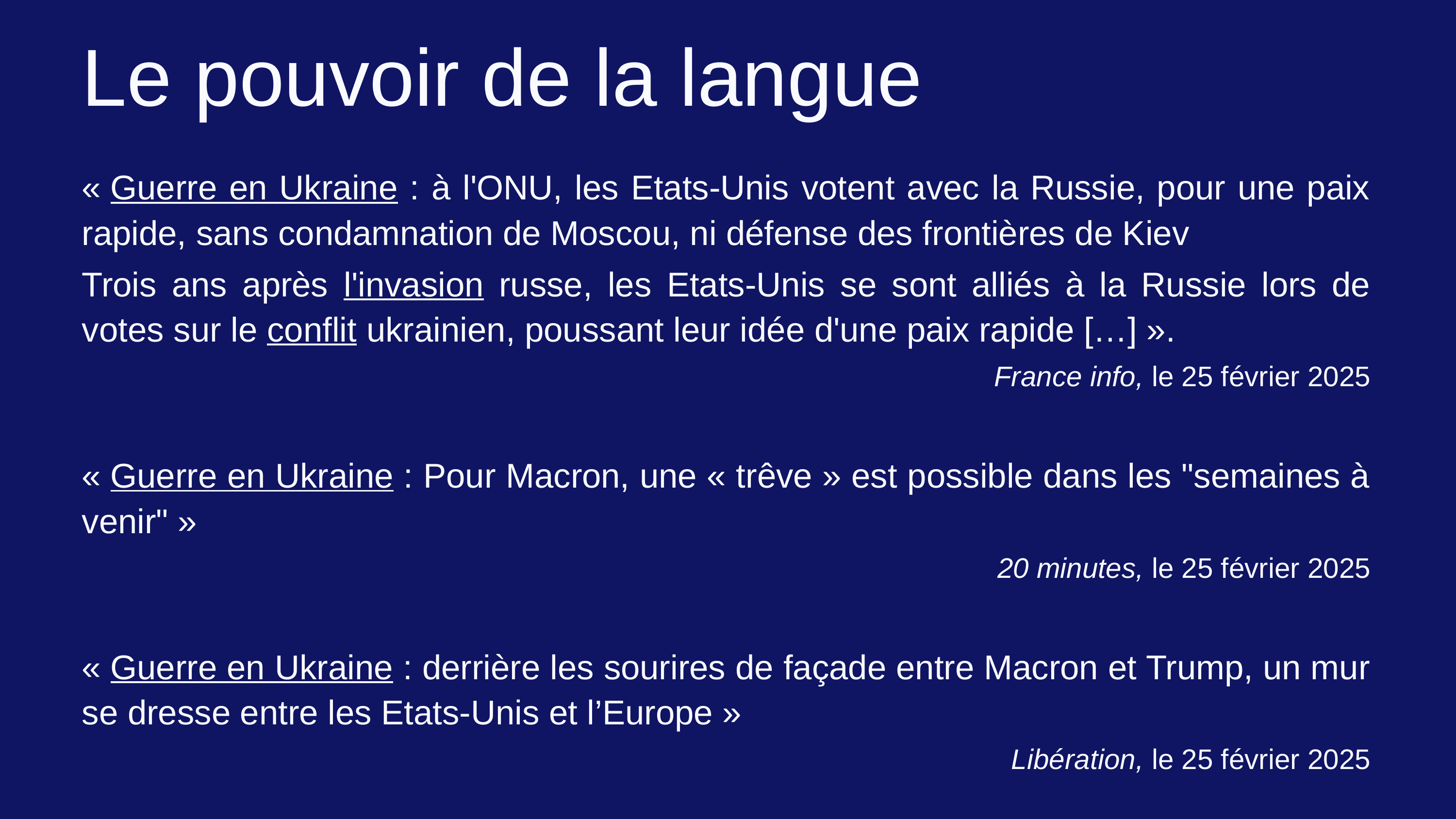

Le pouvoir de la langue
« Guerre en Ukraine : à l'ONU, les Etats-Unis votent avec la Russie, pour une paix rapide, sans condamnation de Moscou, ni défense des frontières de Kiev
Trois ans après l'invasion russe, les Etats-Unis se sont alliés à la Russie lors de votes sur le conflit ukrainien, poussant leur idée d'une paix rapide […] ».
France info, le 25 février 2025

« Guerre en Ukraine : Pour Macron, une « trêve » est possible dans les "semaines à venir" »
20 minutes, le 25 février 2025

« Guerre en Ukraine : derrière les sourires de façade entre Macron et Trump, un mur se dresse entre les Etats-Unis et l’Europe »
Libération, le 25 février 2025